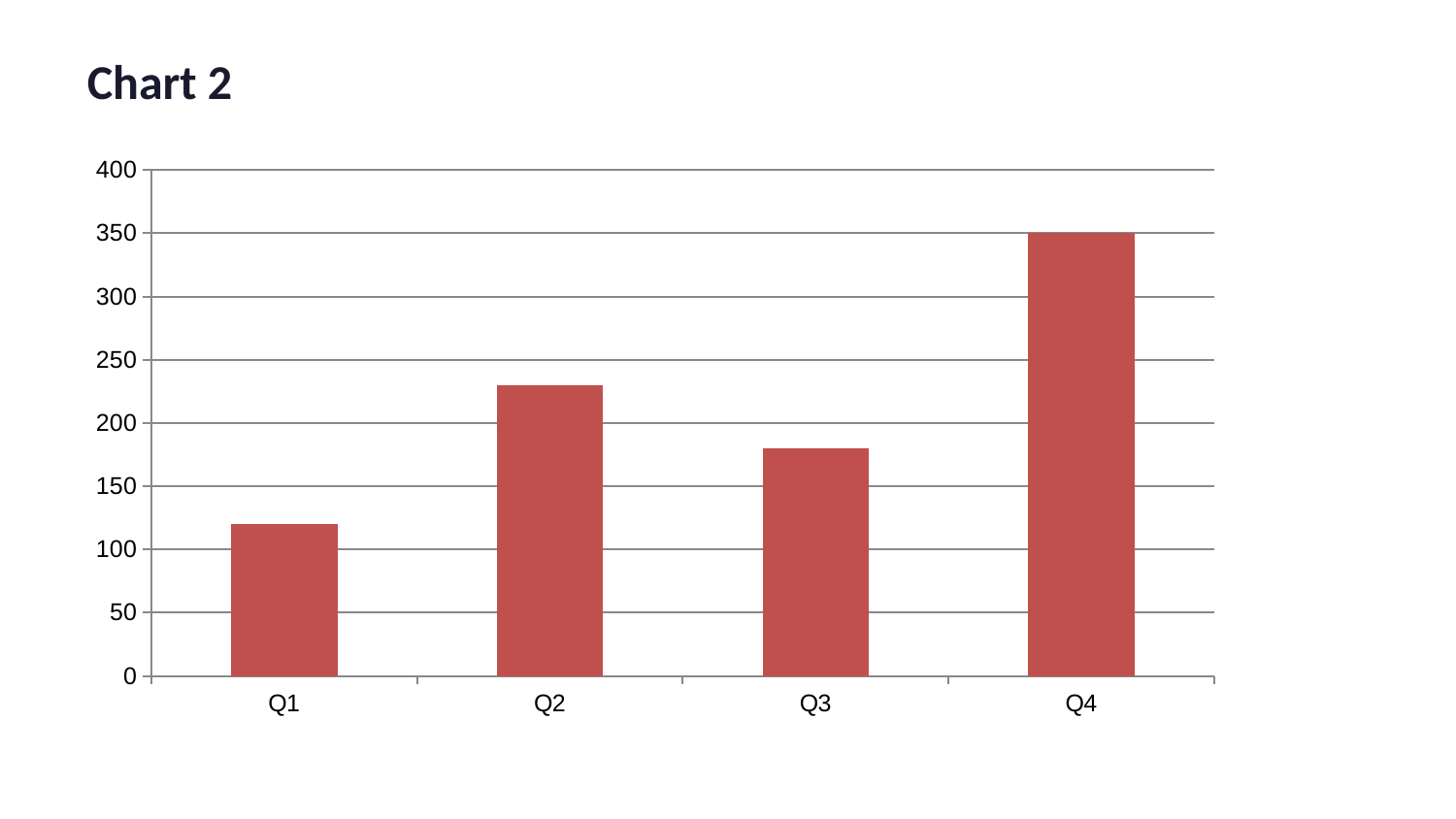

Chart 2

### Chart

| Category | Sales |
|---|---|
| Q1 | 120.0 |
| Q2 | 230.0 |
| Q3 | 180.0 |
| Q4 | 350.0 |